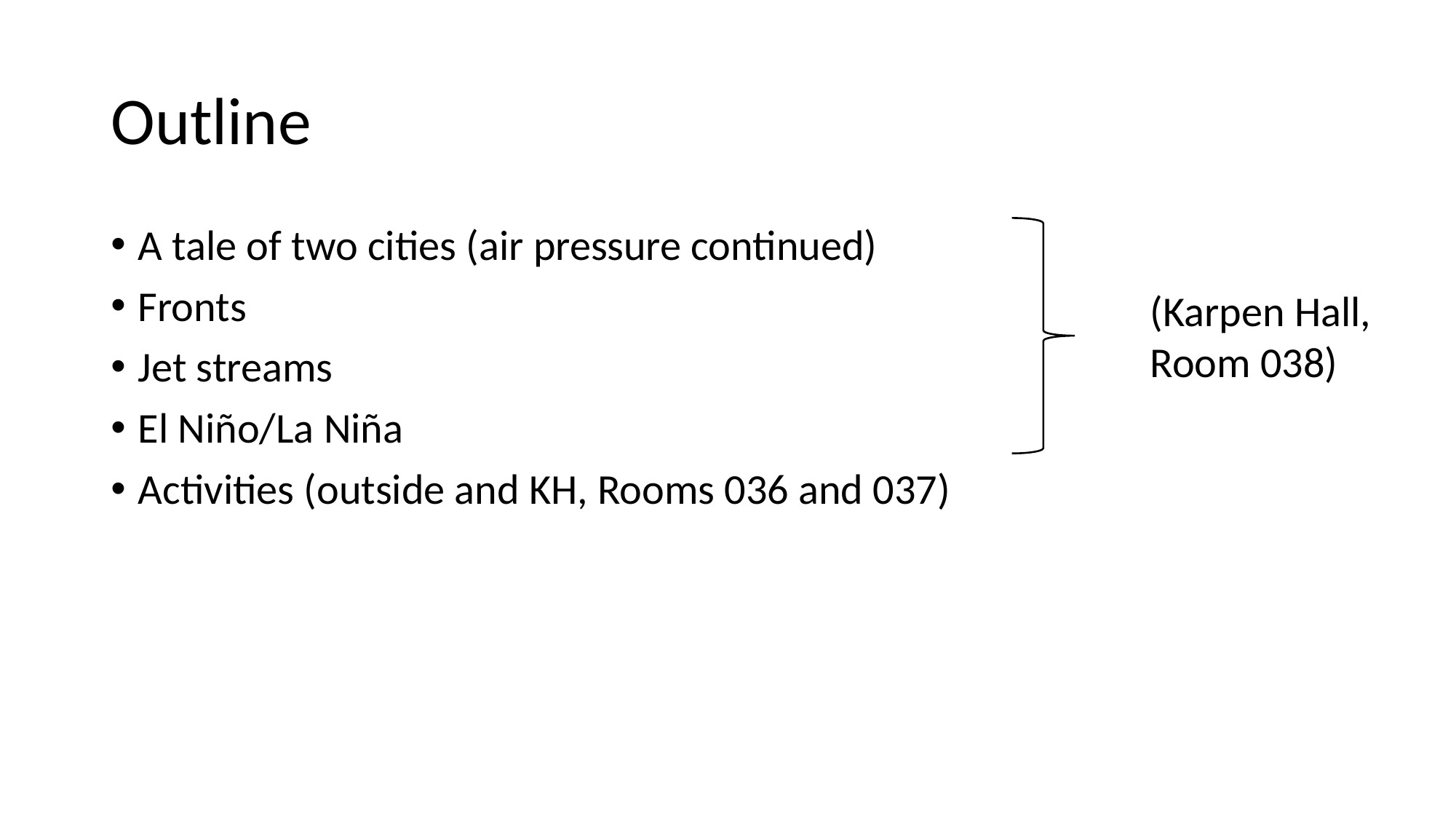

# Outline
A tale of two cities (air pressure continued)
Fronts
Jet streams
El Niño/La Niña
Activities (outside and KH, Rooms 036 and 037)

(Karpen Hall, Room 038)